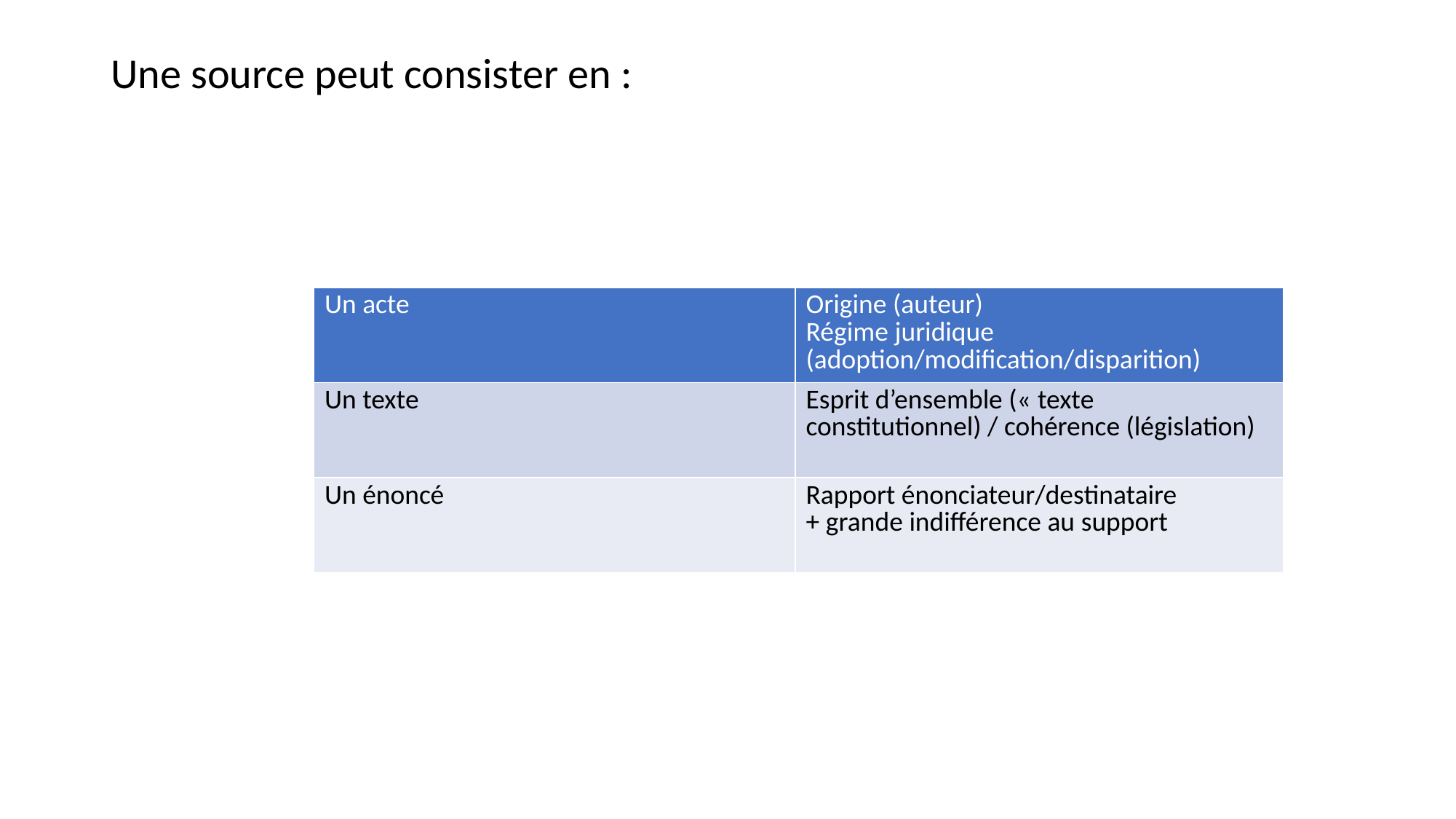

# Une source peut consister en :

| Un acte | Origine (auteur) Régime juridique (adoption/modification/disparition) |
| --- | --- |
| Un texte | Esprit d’ensemble (« texte constitutionnel) / cohérence (législation) |
| Un énoncé | Rapport énonciateur/destinataire + grande indifférence au support |